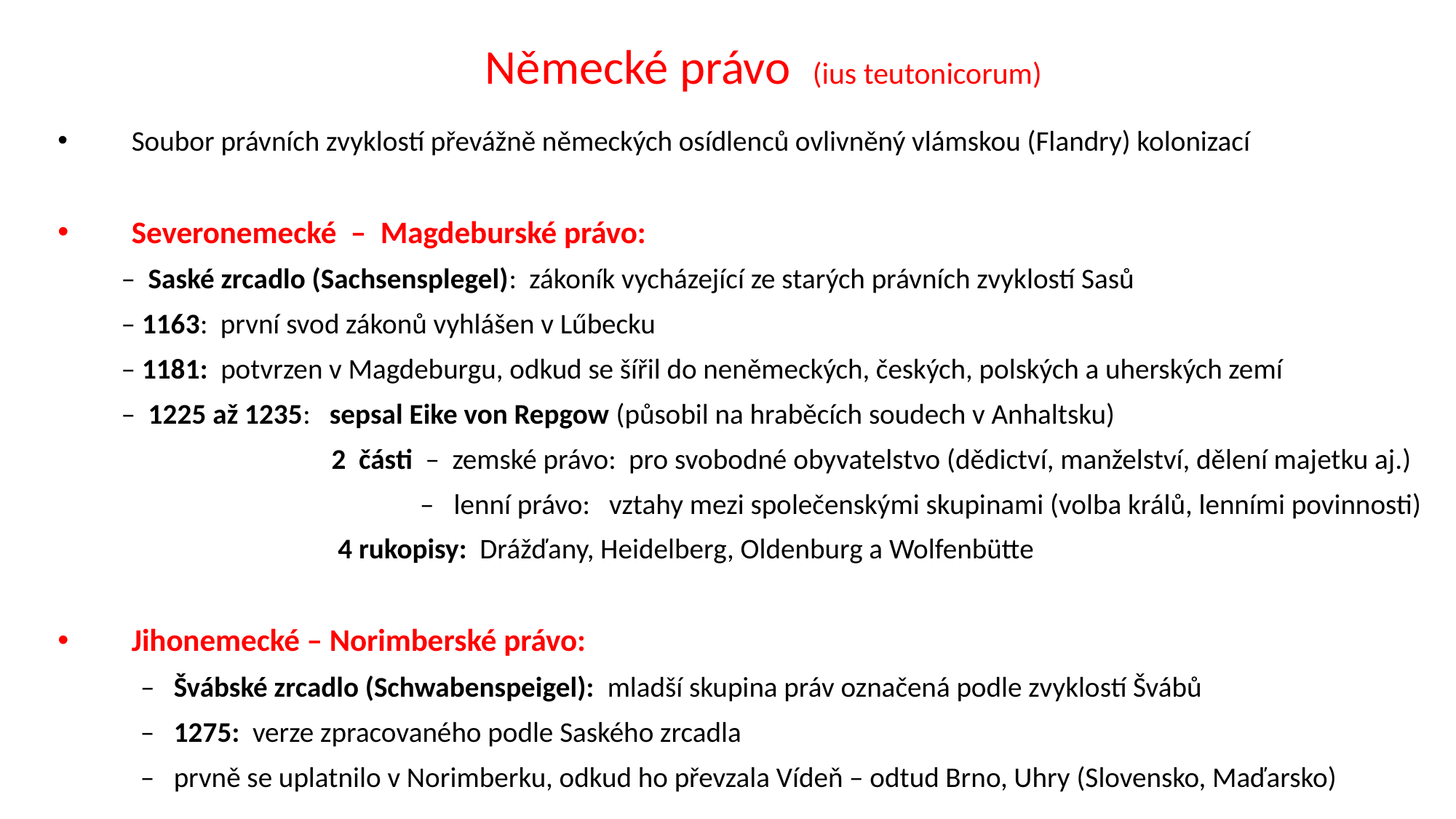

# Německé právo  (ius teutonicorum)
Soubor právních zvyklostí převážně německých osídlenců ovlivněný vlámskou (Flandry) kolonizací

Severonemecké  –  Magdeburské právo:
          –  Saské zrcadlo (Sachsensplegel):  zákoník vycházející ze starých právních zvyklostí Sasů
          – 1163:  první svod zákonů vyhlášen v Lűbecku
          – 1181:  potvrzen v Magdeburgu, odkud se šířil do neněmeckých, českých, polských a uherských zemí
          –  1225 až 1235:   sepsal Eike von Repgow (působil na hraběcích soudech v Anhaltsku)
                                           2  části  –  zemské právo:  pro svobodné obyvatelstvo (dědictví, manželství, dělení majetku aj.)
                                                         –   lenní právo:   vztahy mezi společenskými skupinami (volba králů, lenními povinnosti)
                                            4 rukopisy:  Drážďany, Heidelberg, Oldenburg a Wolfenbütte

Jihonemecké – Norimberské právo:
             –   Švábské zrcadlo (Schwabenspeigel):  mladší skupina práv označená podle zvyklostí Švábů
             –   1275:  verze zpracovaného podle Saského zrcadla
             –   prvně se uplatnilo v Norimberku, odkud ho převzala Vídeň – odtud Brno, Uhry (Slovensko, Maďarsko)